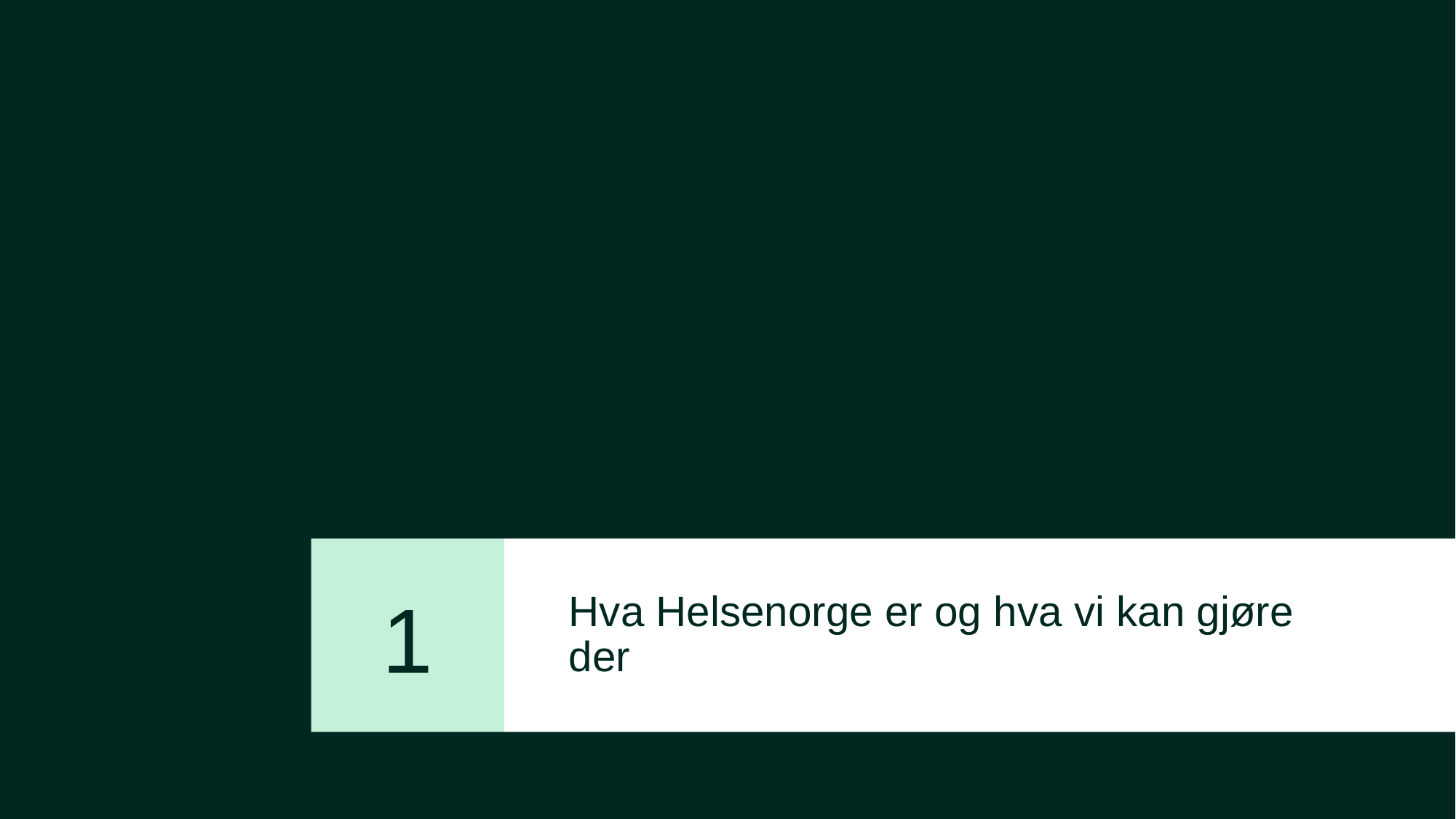

# Hva Helsenorge er og hva vi kan gjøre der
1